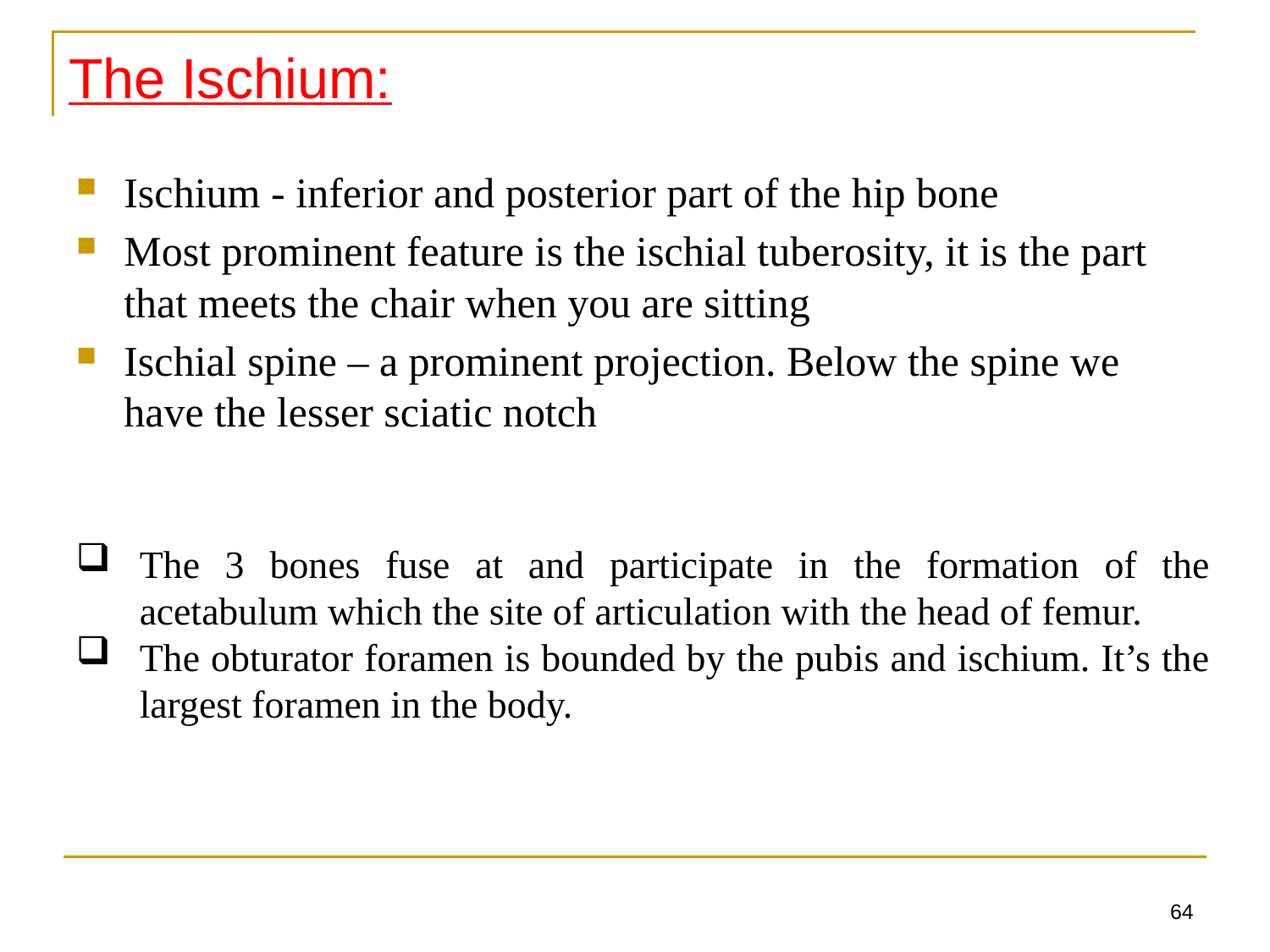

The Ischium:
Ischium - inferior and posterior part of the hip bone
Most prominent feature is the ischial tuberosity, it is the part that meets the chair when you are sitting
Ischial spine – a prominent projection. Below the spine we have the lesser sciatic notch

The 3 bones fuse at and participate in the formation of the acetabulum which the site of articulation with the head of femur.
The obturator foramen is bounded by the pubis and ischium. It’s the largest foramen in the body.
64